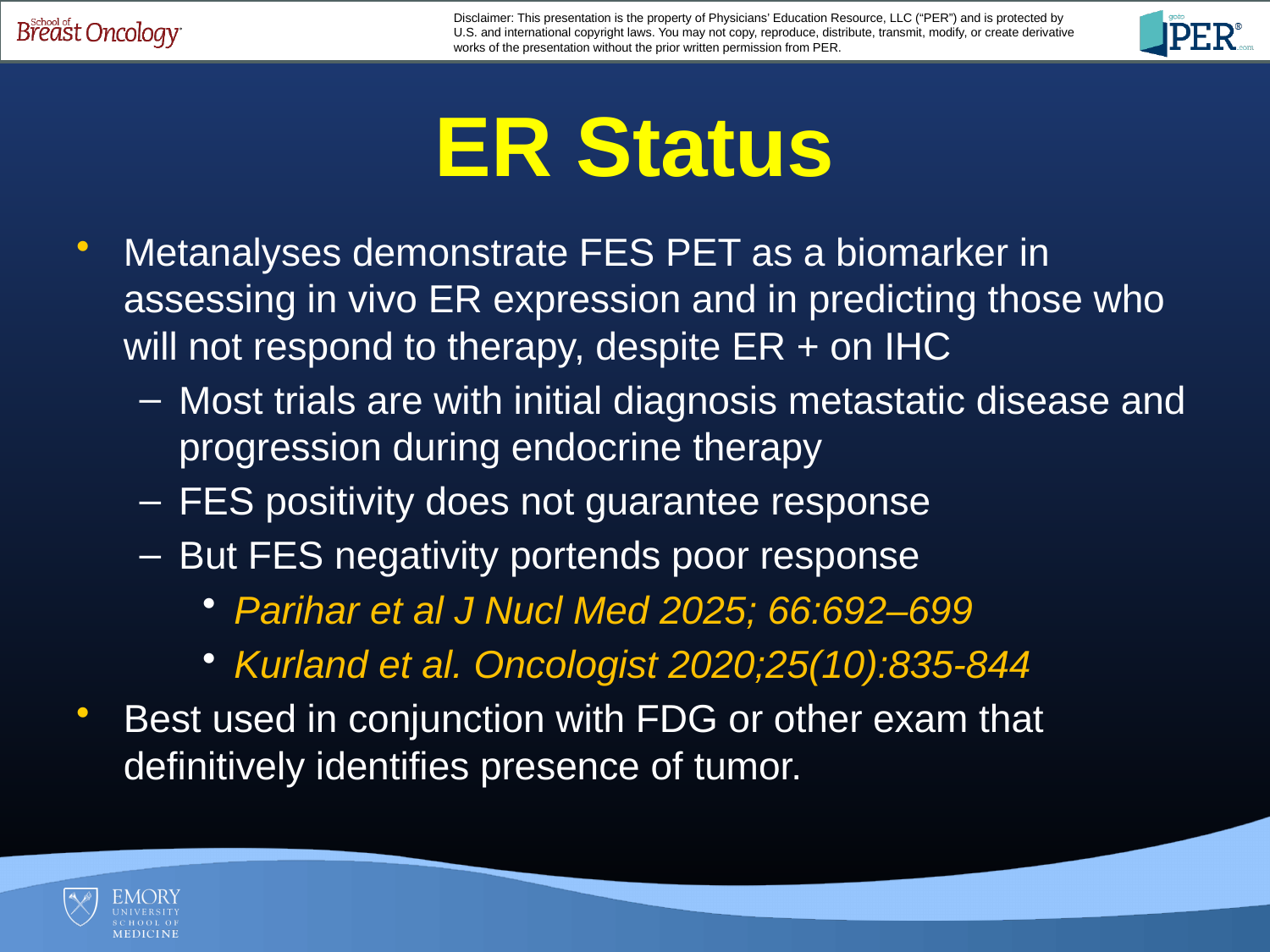

# ER Status
Metanalyses demonstrate FES PET as a biomarker in assessing in vivo ER expression and in predicting those who will not respond to therapy, despite ER + on IHC
Most trials are with initial diagnosis metastatic disease and progression during endocrine therapy
FES positivity does not guarantee response
But FES negativity portends poor response
Parihar et al J Nucl Med 2025; 66:692–699
Kurland et al. Oncologist 2020;25(10):835-844
Best used in conjunction with FDG or other exam that definitively identifies presence of tumor.